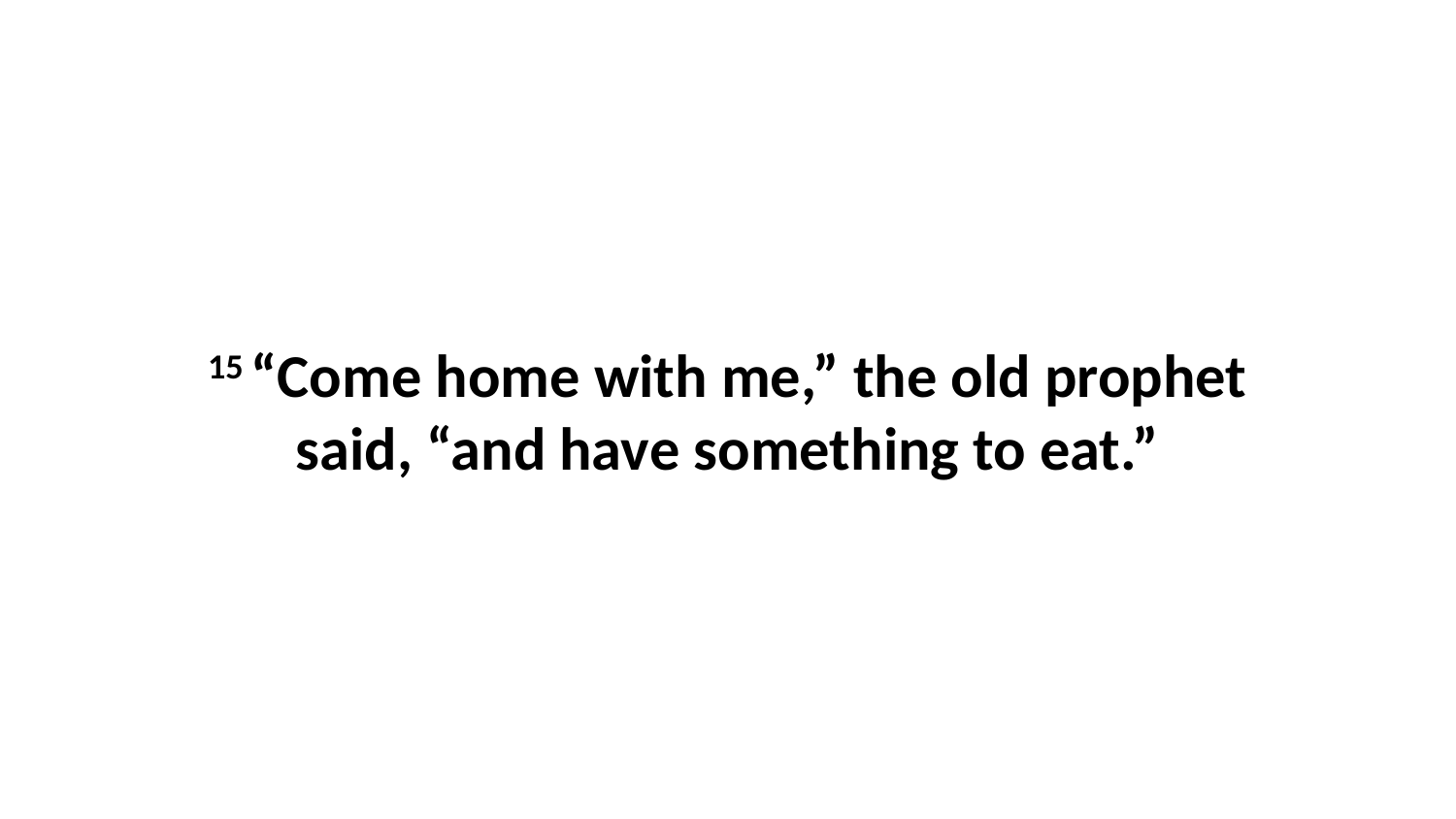

15 “Come home with me,” the old prophet said, “and have something to eat.”